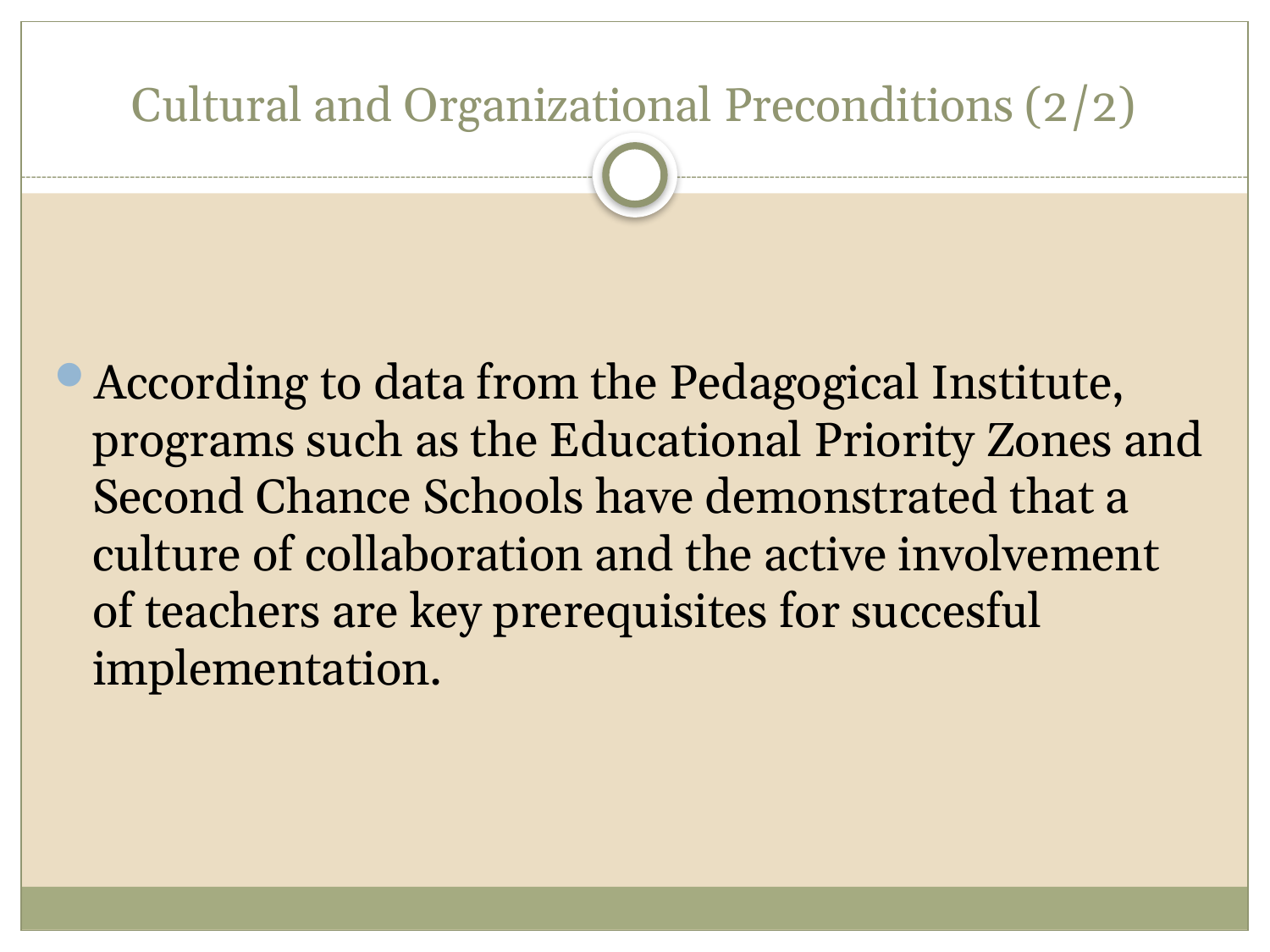

# Cultural and Organizational Preconditions (2/2)

According to data from the Pedagogical Institute, programs such as the Educational Priority Zones and Second Chance Schools have demonstrated that a culture of collaboration and the active involvement of teachers are key prerequisites for succesful implementation.